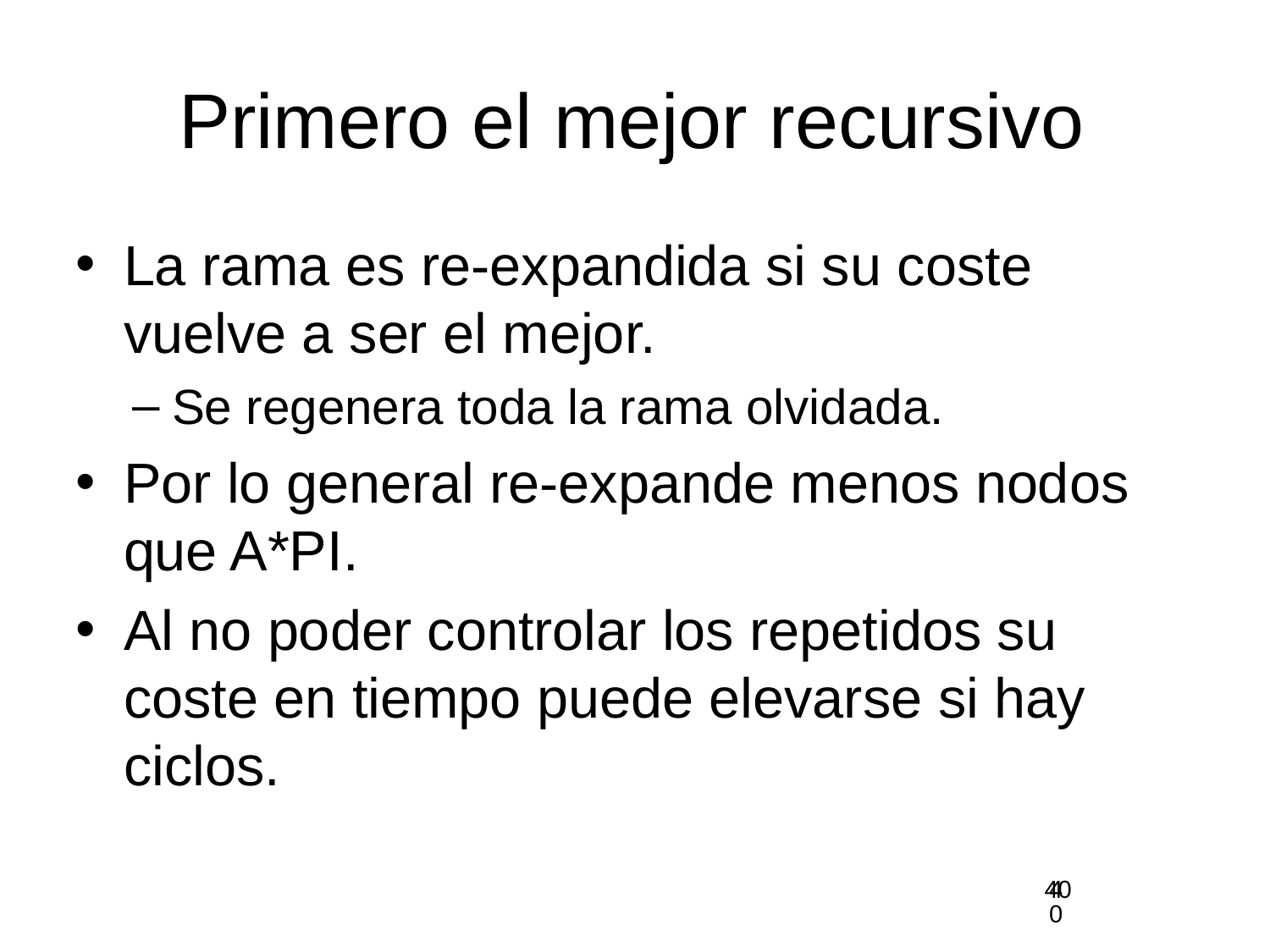

# Primero el mejor recursivo
La rama es re-expandida si su coste vuelve a ser el mejor.
Se regenera toda la rama olvidada.
Por lo general re-expande menos nodos que A*PI.
Al no poder controlar los repetidos su coste en tiempo puede elevarse si hay ciclos.
40
40